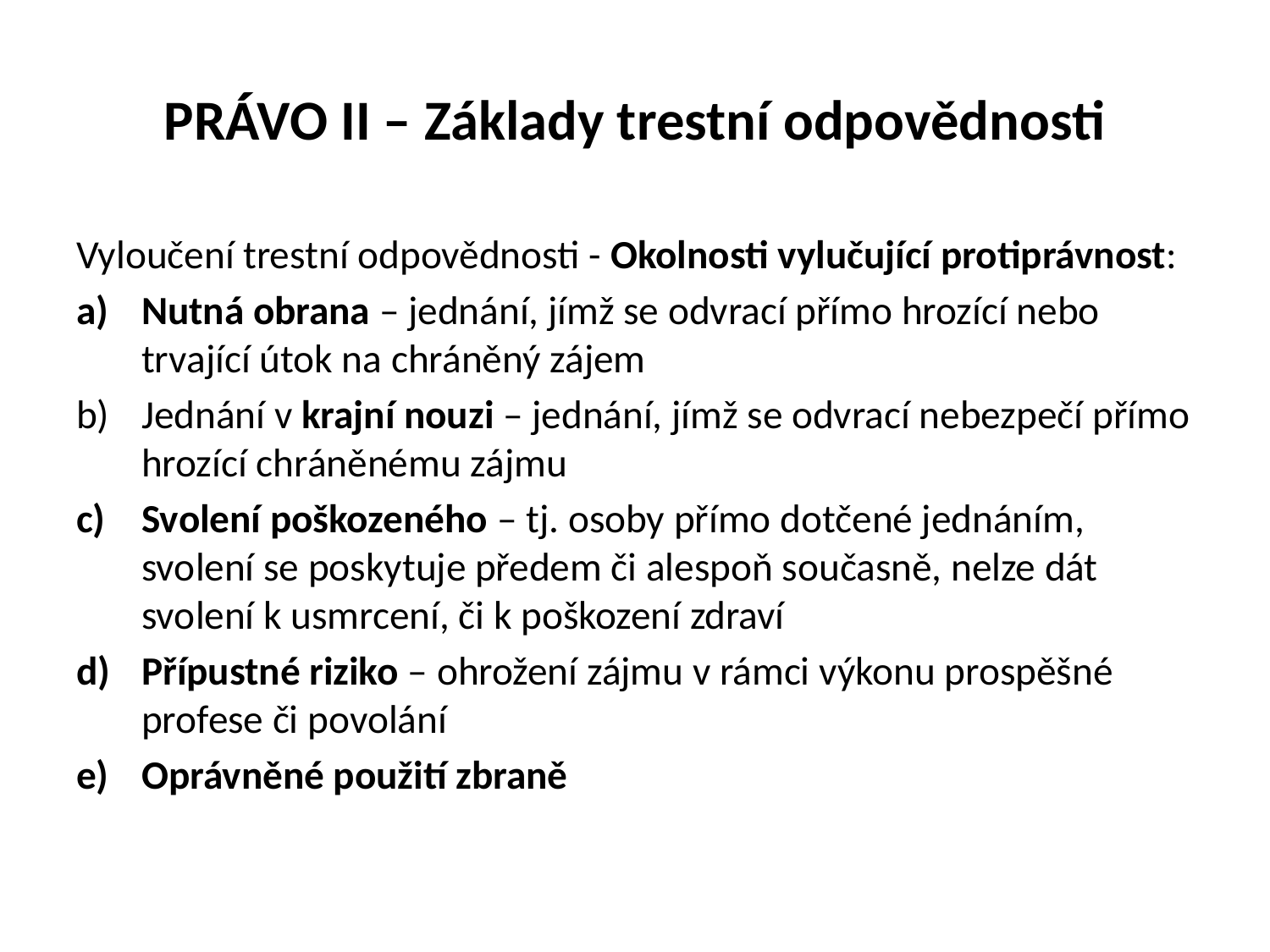

# PRÁVO II – Základy trestní odpovědnosti
Vyloučení trestní odpovědnosti - Okolnosti vylučující protiprávnost:
Nutná obrana – jednání, jímž se odvrací přímo hrozící nebo trvající útok na chráněný zájem
Jednání v krajní nouzi – jednání, jímž se odvrací nebezpečí přímo hrozící chráněnému zájmu
Svolení poškozeného – tj. osoby přímo dotčené jednáním, svolení se poskytuje předem či alespoň současně, nelze dát svolení k usmrcení, či k poškození zdraví
Přípustné riziko – ohrožení zájmu v rámci výkonu prospěšné profese či povolání
Oprávněné použití zbraně